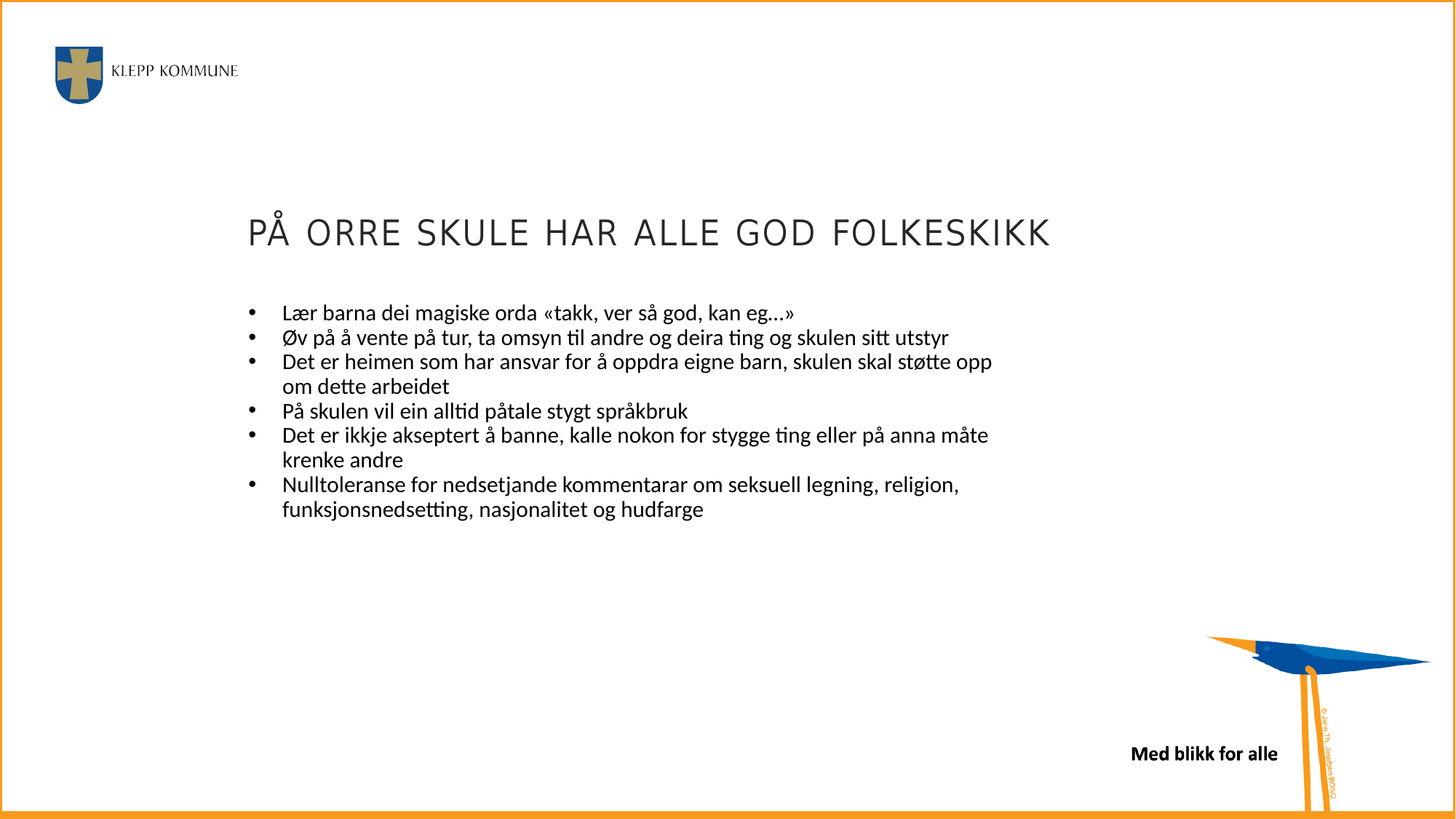

# På orre skule har alle god folkeskikk
Lær barna dei magiske orda «takk, ver så god, kan eg…»
Øv på å vente på tur, ta omsyn til andre og deira ting og skulen sitt utstyr
Det er heimen som har ansvar for å oppdra eigne barn, skulen skal støtte opp om dette arbeidet
På skulen vil ein alltid påtale stygt språkbruk
Det er ikkje akseptert å banne, kalle nokon for stygge ting eller på anna måte krenke andre
Nulltoleranse for nedsetjande kommentarar om seksuell legning, religion, funksjonsnedsetting, nasjonalitet og hudfarge